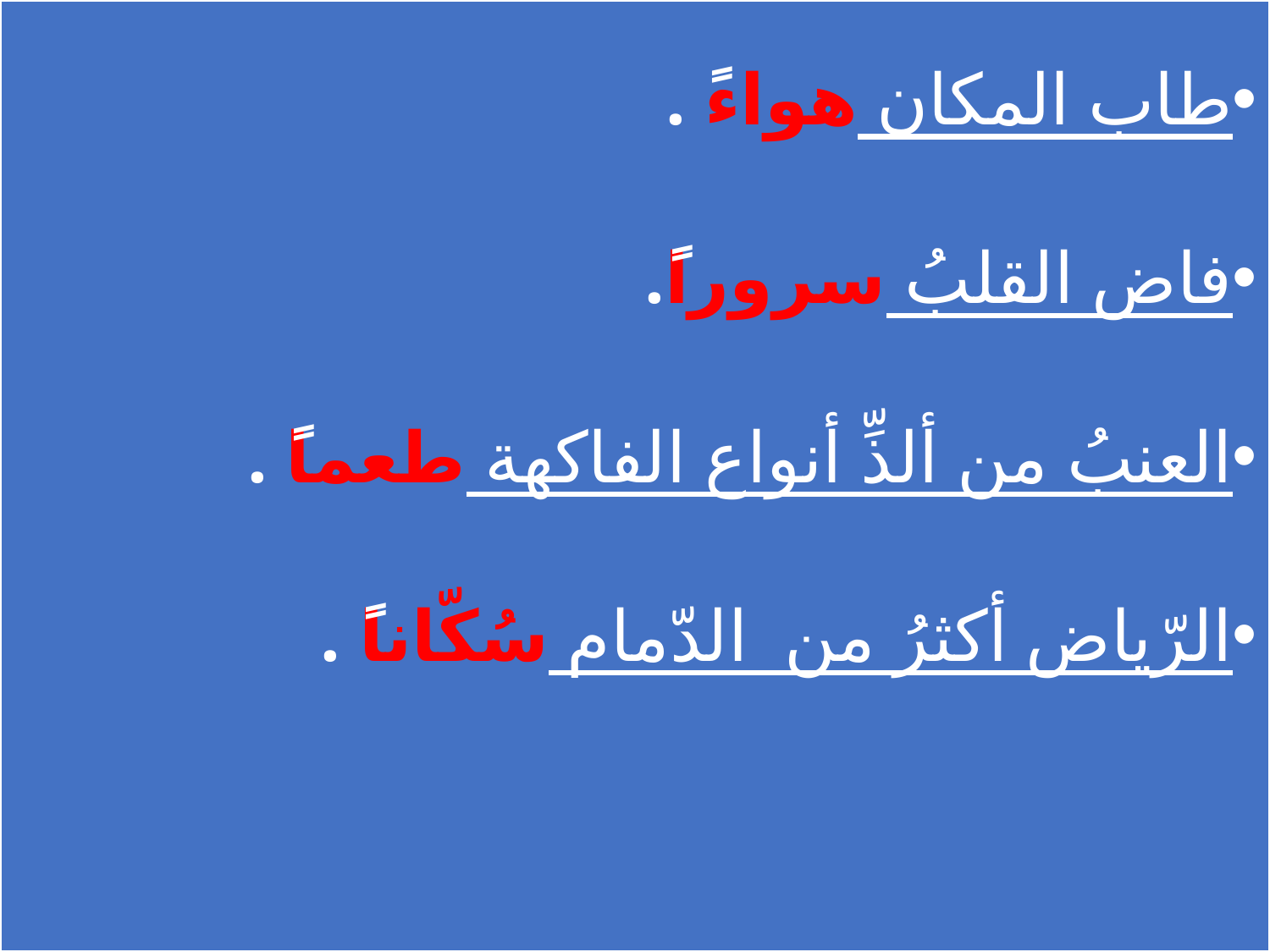

طاب المكان هواءً .

فاض القلبُ سروراً.

العنبُ من ألذِّ أنواع الفاكهة طعماً .

الرّياض أكثرُ من  الدّمام سُكّاناً .

#